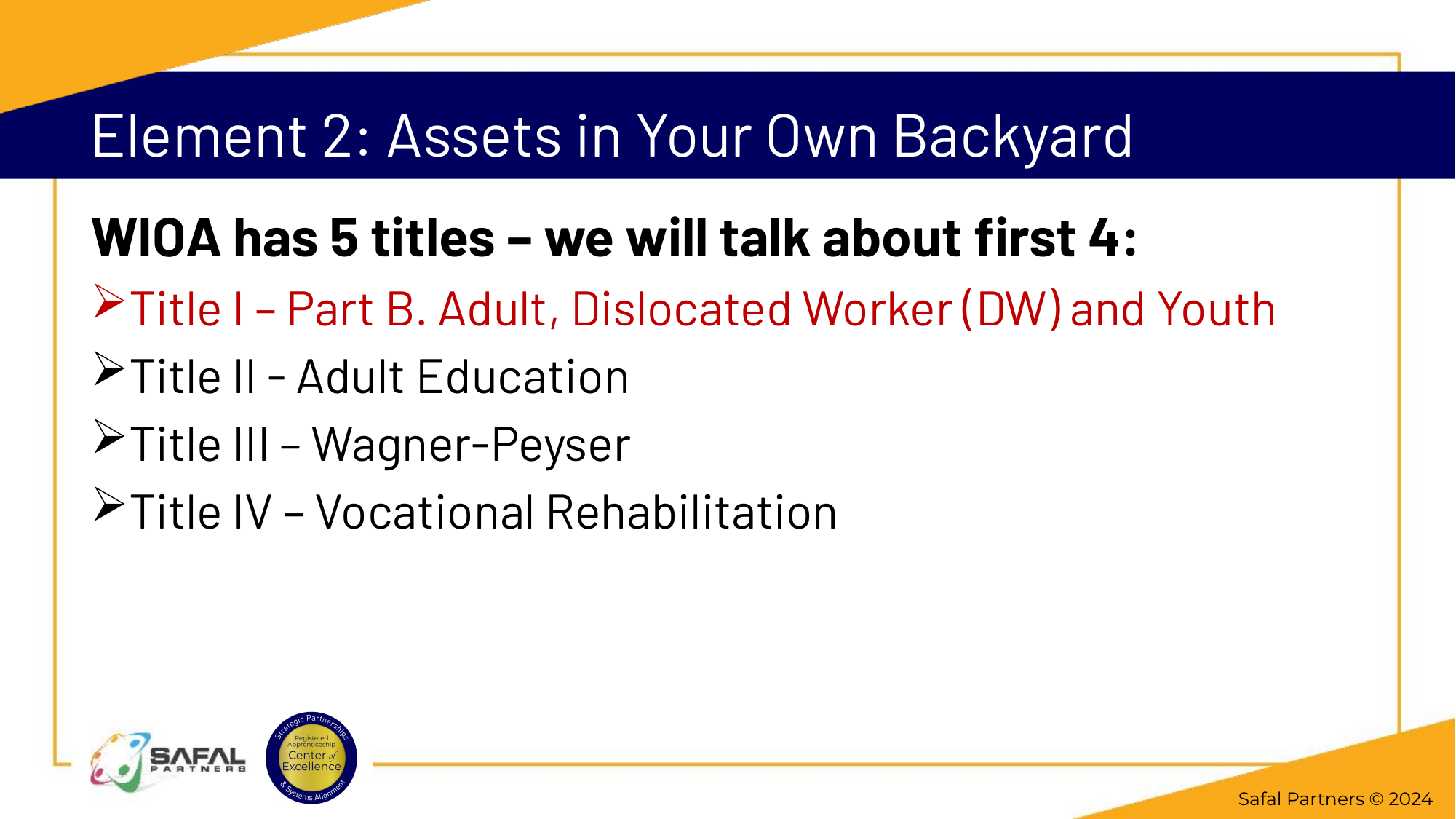

# Element 2: Assets in Your Own Backyard
WIOA has 5 titles – we will talk about first 4:
Title I – Part B. Adult, Dislocated Worker (DW) and Youth
Title II - Adult Education
Title III – Wagner-Peyser
Title IV – Vocational Rehabilitation
Safal Partners © 2024